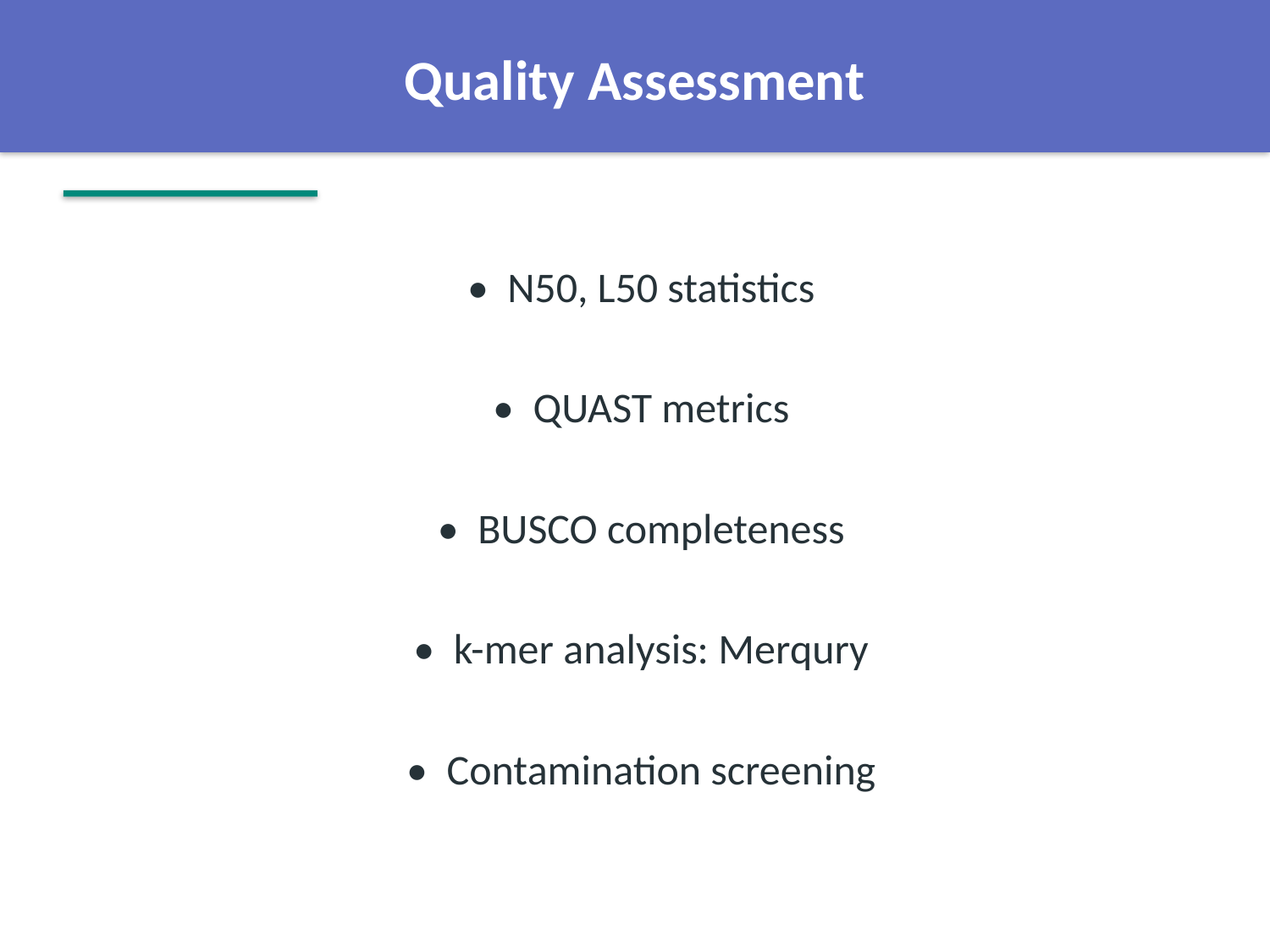

Quality Assessment

•  N50, L50 statistics
•  QUAST metrics
•  BUSCO completeness
•  k-mer analysis: Merqury
•  Contamination screening